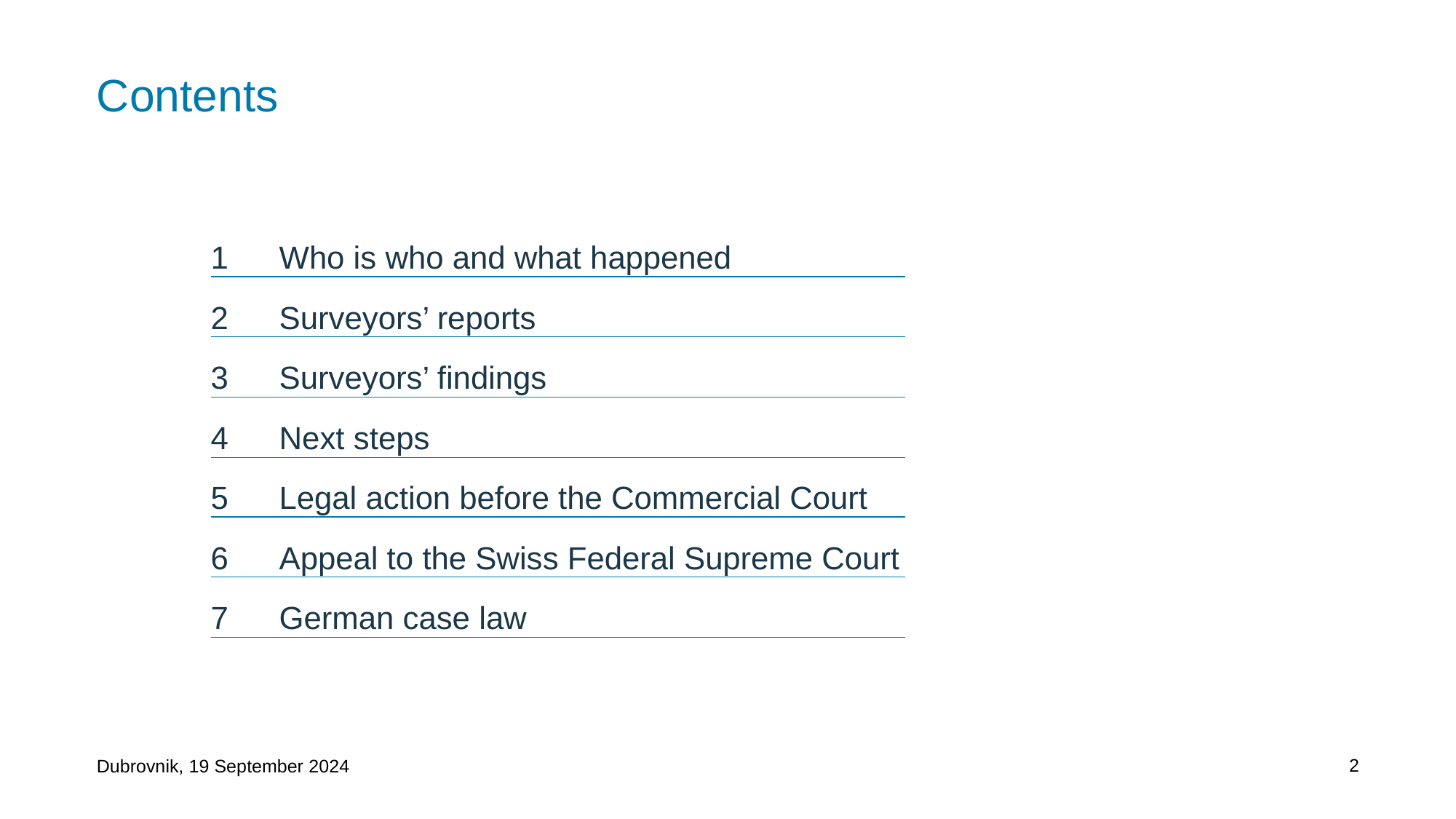

# Contents
1
Who is who and what happened
2
Surveyors’ reports
3
Surveyors’ findings
4
Next steps
5
Legal action before the Commercial Court
6
Appeal to the Swiss Federal Supreme Court
7
German case law
2
Dubrovnik, 19 September 2024